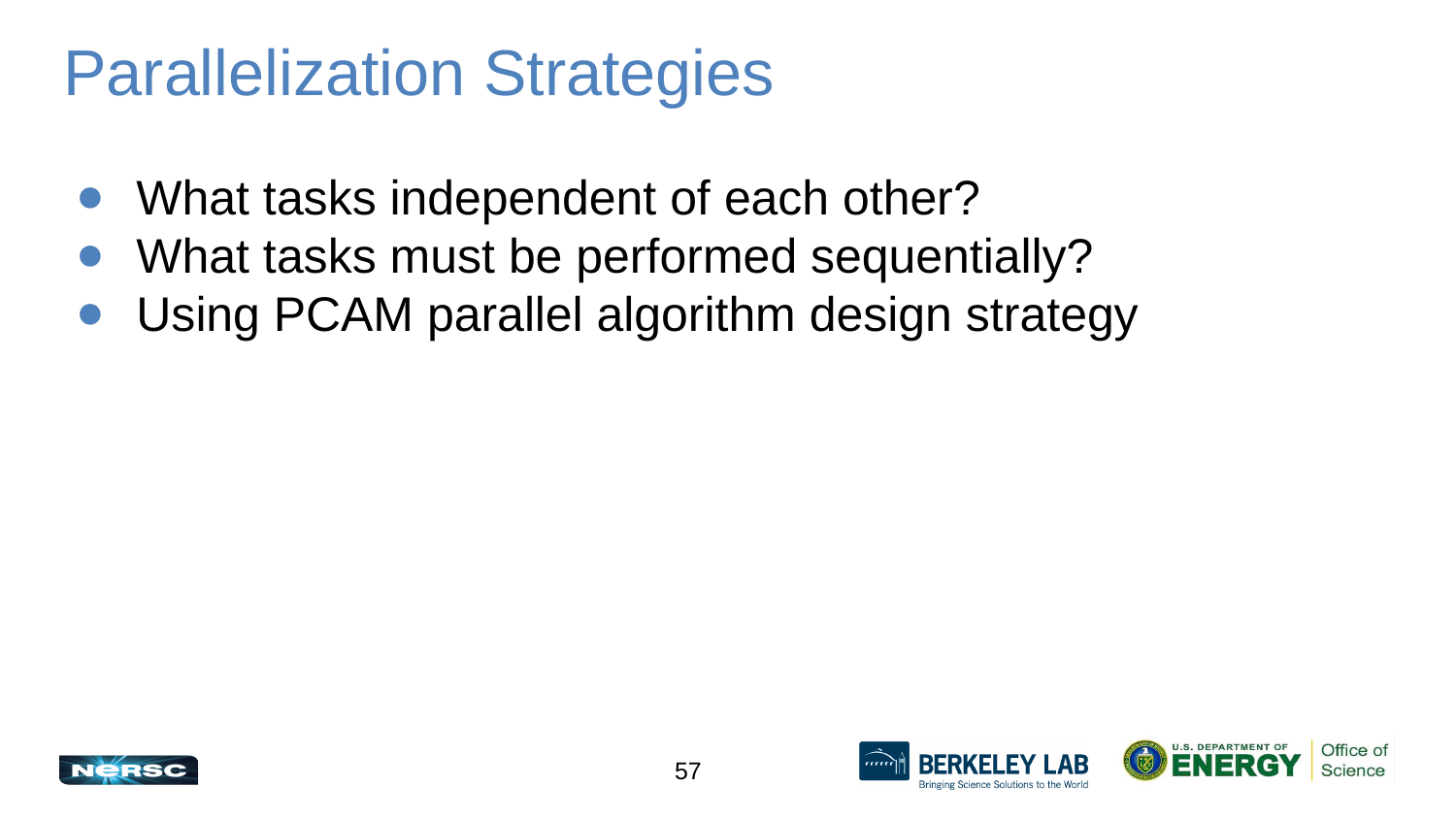

# Parallelization Strategies
What tasks independent of each other?
What tasks must be performed sequentially?
Using PCAM parallel algorithm design strategy